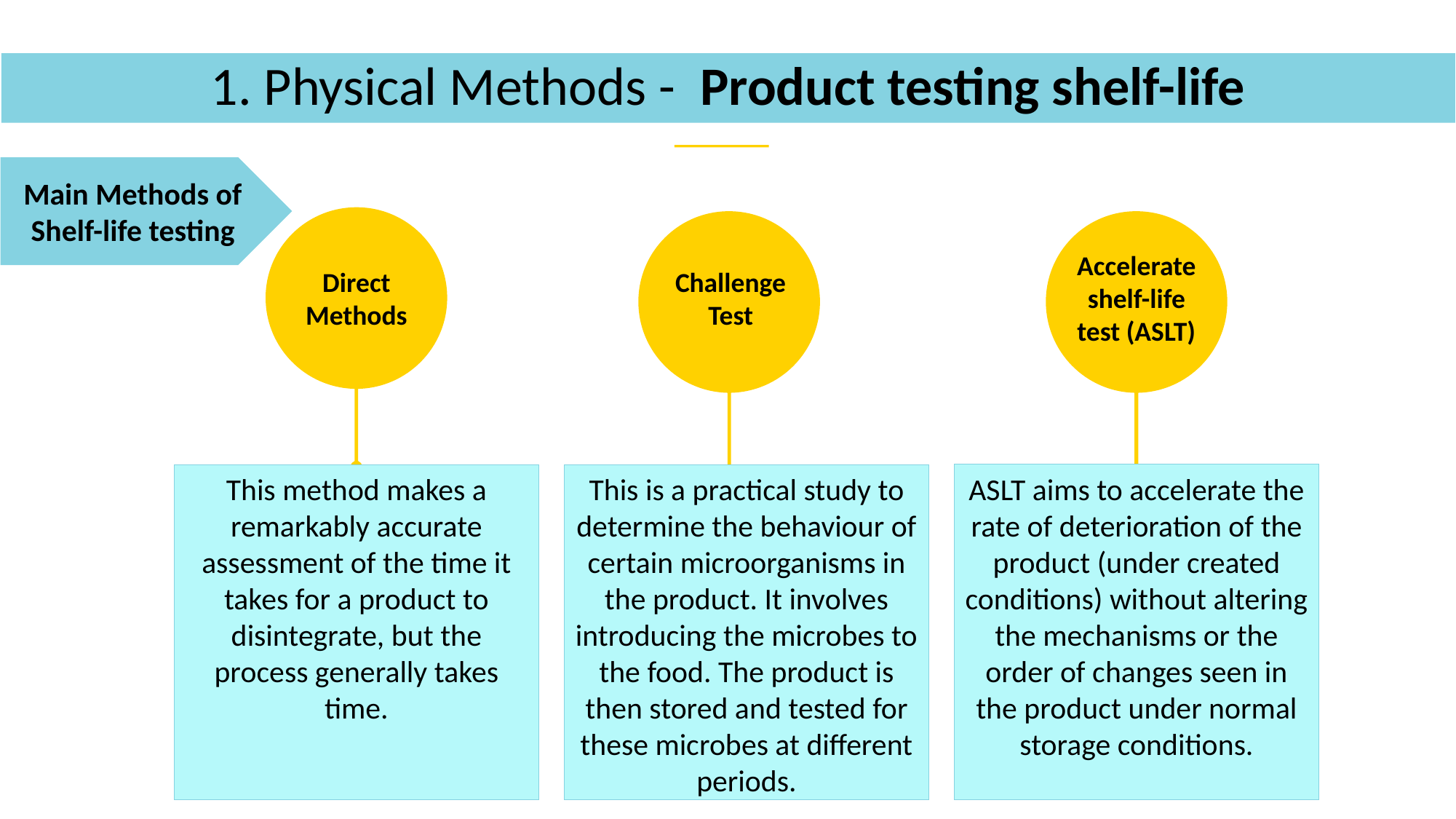

1. Physical Methods -  Product testing shelf-life
Main Methods of Shelf-life testing
Accelerate shelf-life test (ASLT)
Direct Methods
Challenge Test
This method makes a remarkably accurate assessment of the time it takes for a product to disintegrate, but the process generally takes time.
This is a practical study to determine the behaviour of certain microorganisms in the product. It involves introducing the microbes to the food. The product is then stored and tested for these microbes at different periods.
ASLT aims to accelerate the rate of deterioration of the product (under created conditions) without altering the mechanisms or the order of changes seen in the product under normal storage conditions.